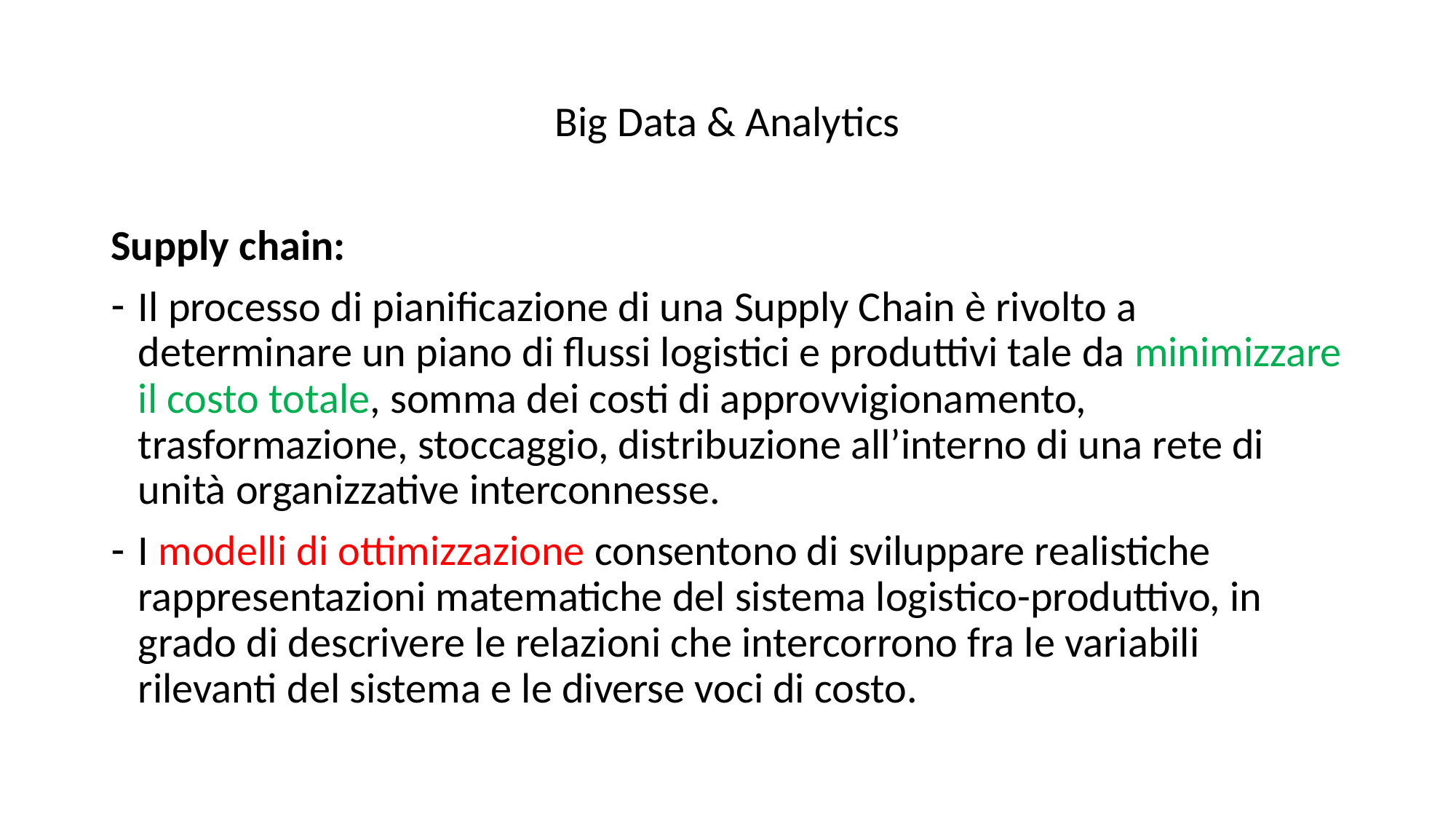

# Big Data & Analytics
Supply chain:
Il processo di pianificazione di una Supply Chain è rivolto a determinare un piano di flussi logistici e produttivi tale da minimizzare il costo totale, somma dei costi di approvvigionamento, trasformazione, stoccaggio, distribuzione all’interno di una rete di unità organizzative interconnesse.
I modelli di ottimizzazione consentono di sviluppare realistiche rappresentazioni matematiche del sistema logistico-produttivo, in grado di descrivere le relazioni che intercorrono fra le variabili rilevanti del sistema e le diverse voci di costo.